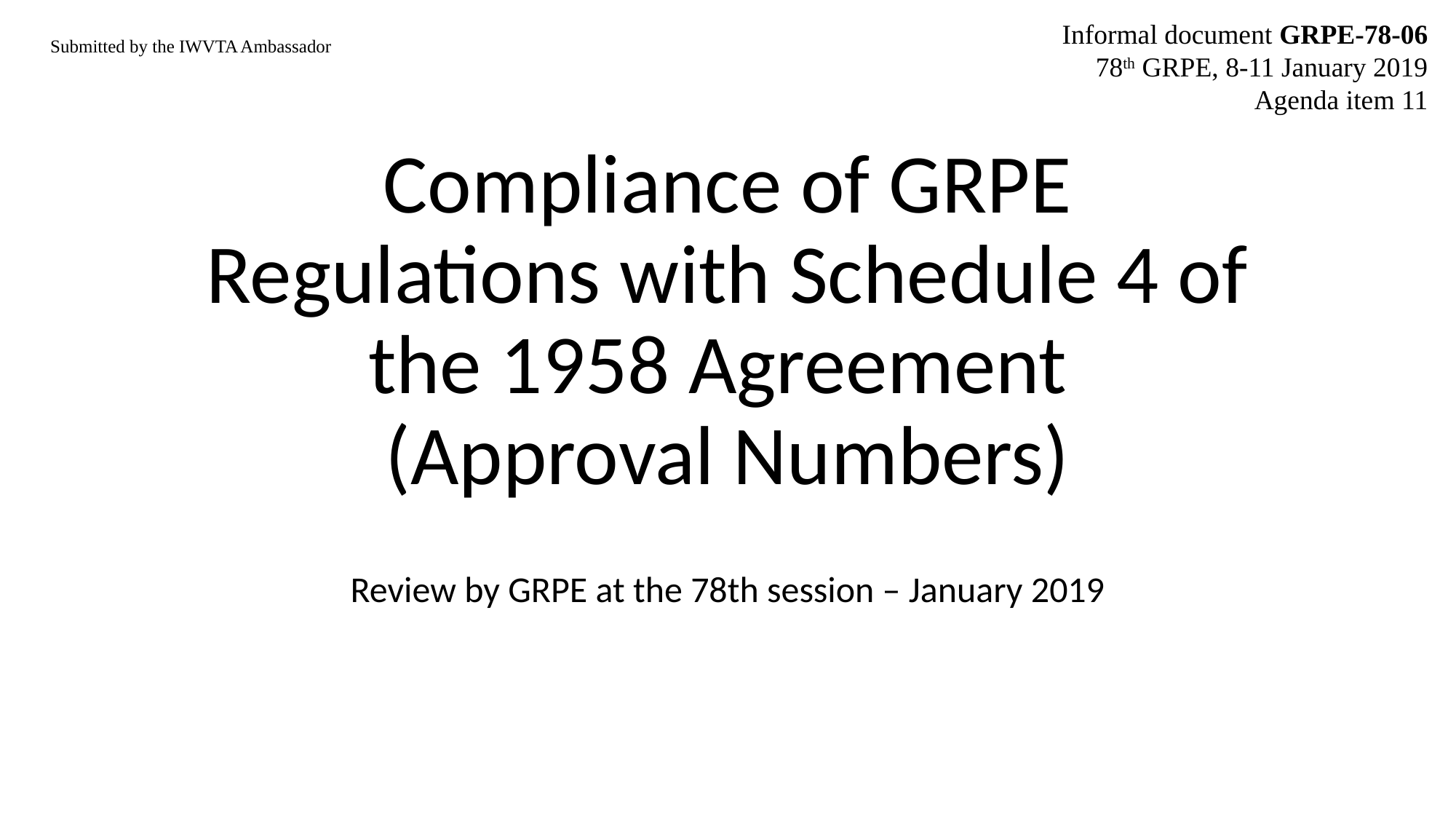

Informal document GRPE-78-06
78th GRPE, 8-11 January 2019
Agenda item 11
Submitted by the IWVTA Ambassador
# Compliance of GRPE Regulations with Schedule 4 of the 1958 Agreement (Approval Numbers)
Review by GRPE at the 78th session – January 2019